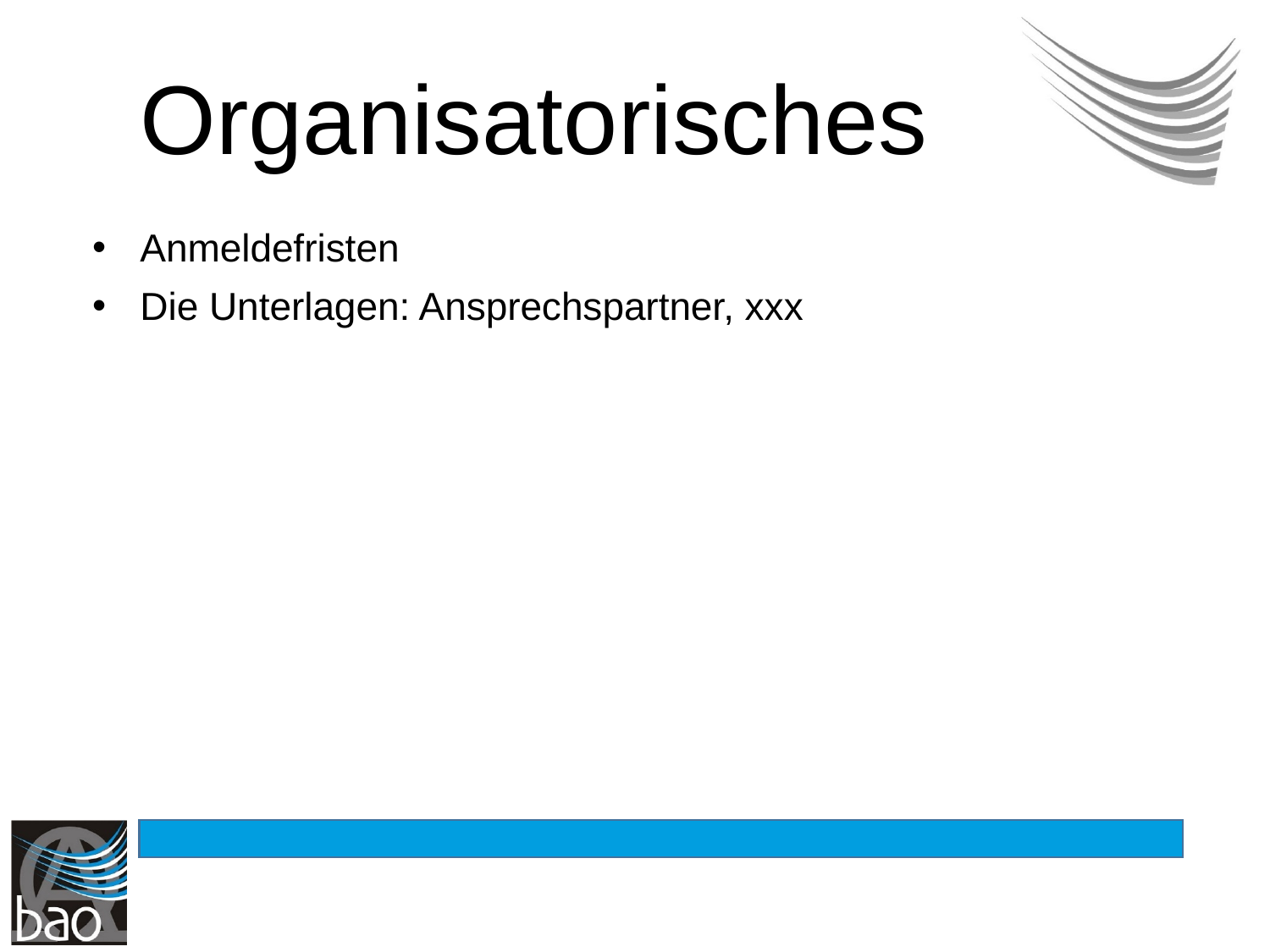

# Organisatorisches
Anmeldefristen
Die Unterlagen: Ansprechspartner, xxx